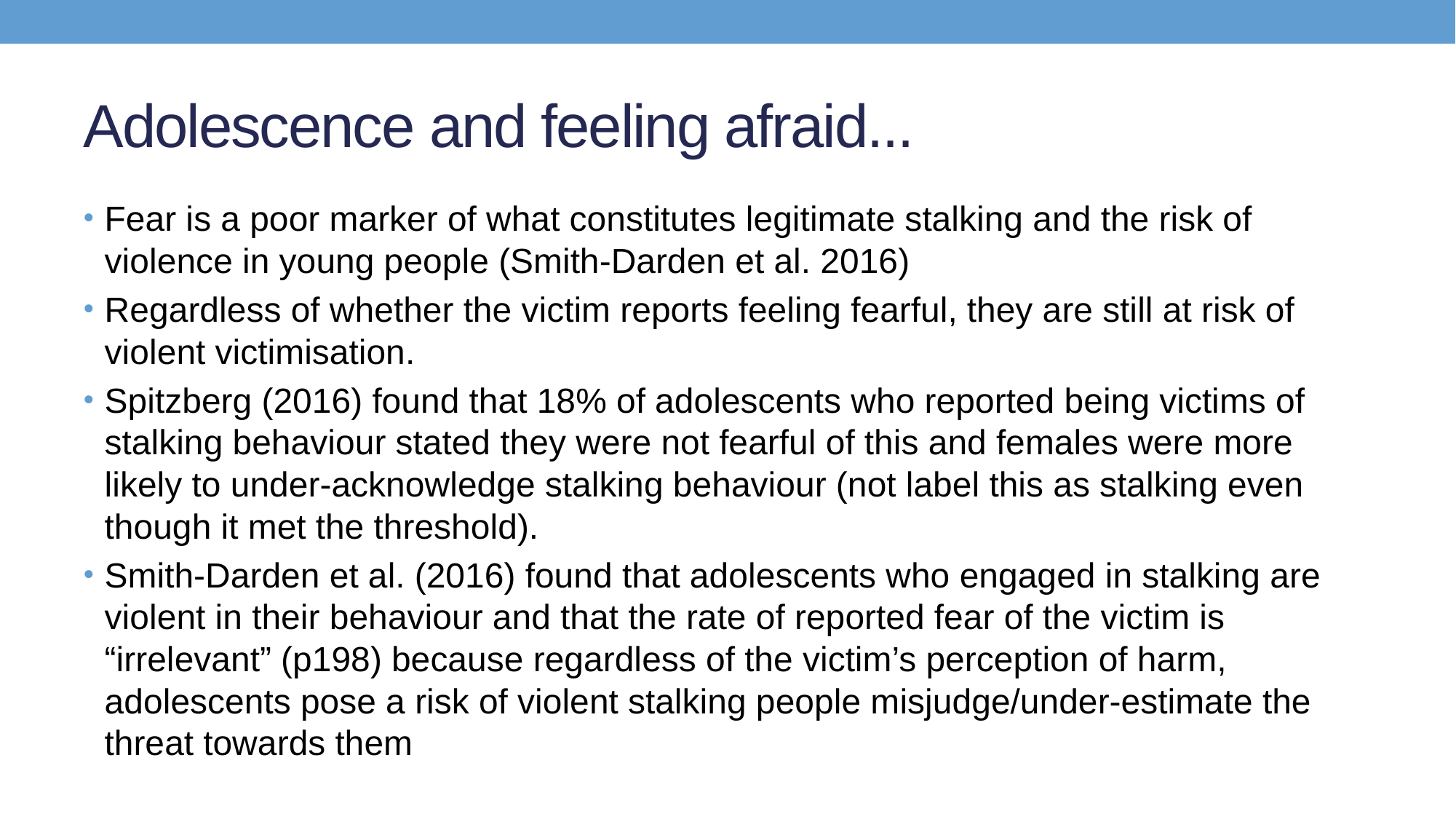

# Adolescence and feeling afraid...
Fear is a poor marker of what constitutes legitimate stalking and the risk of violence in young people (Smith-Darden et al. 2016)
Regardless of whether the victim reports feeling fearful, they are still at risk of violent victimisation.
Spitzberg (2016) found that 18% of adolescents who reported being victims of stalking behaviour stated they were not fearful of this and females were more likely to under-acknowledge stalking behaviour (not label this as stalking even though it met the threshold).
Smith-Darden et al. (2016) found that adolescents who engaged in stalking are violent in their behaviour and that the rate of reported fear of the victim is “irrelevant” (p198) because regardless of the victim’s perception of harm, adolescents pose a risk of violent stalking people misjudge/under-estimate the threat towards them